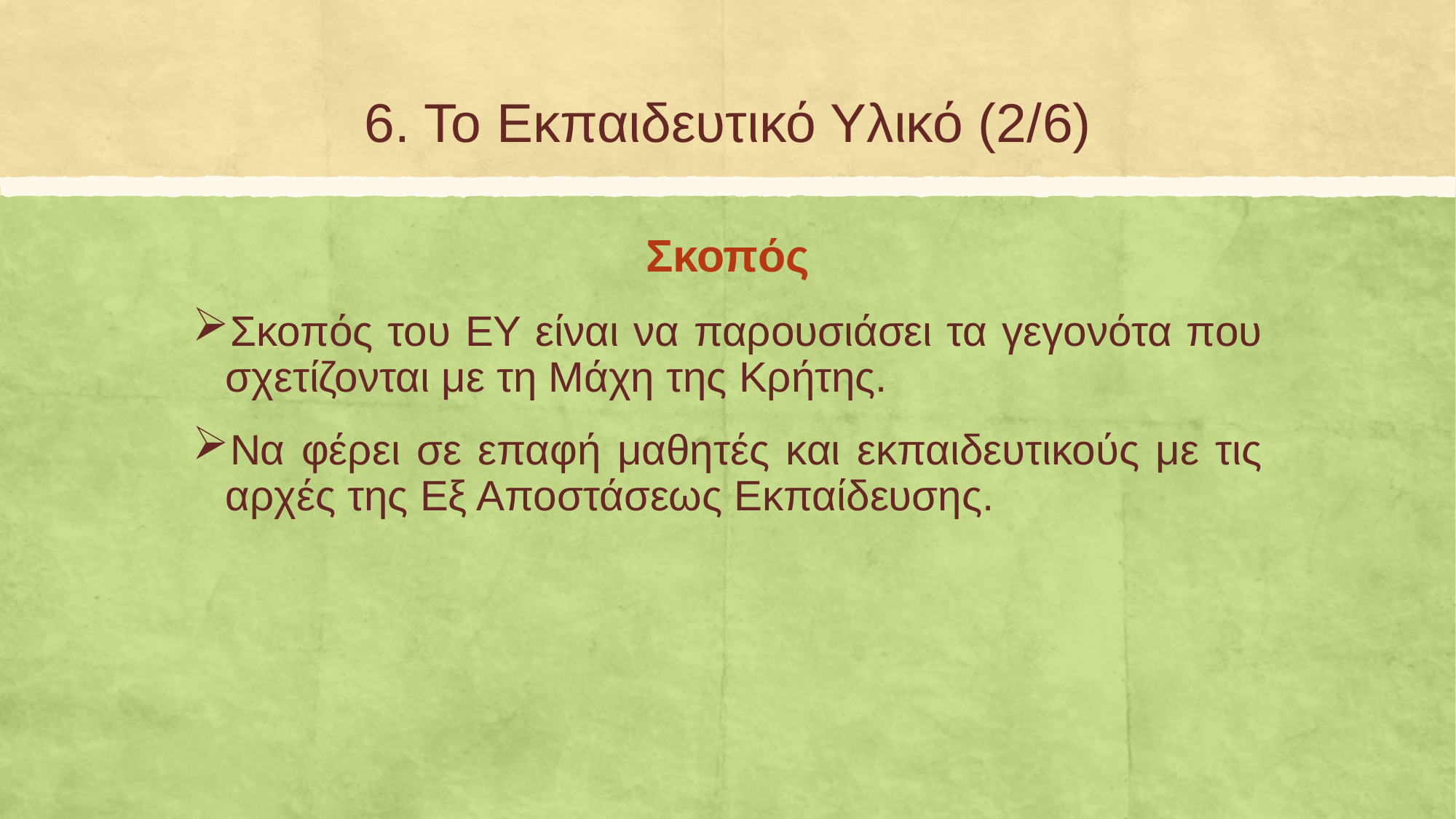

# 6. Το Εκπαιδευτικό Υλικό (2/6)
Σκοπός
Σκοπός του ΕΥ είναι να παρουσιάσει τα γεγονότα που σχετίζονται με τη Μάχη της Κρήτης.
Να φέρει σε επαφή μαθητές και εκπαιδευτικούς με τις αρχές της Εξ Αποστάσεως Εκπαίδευσης.